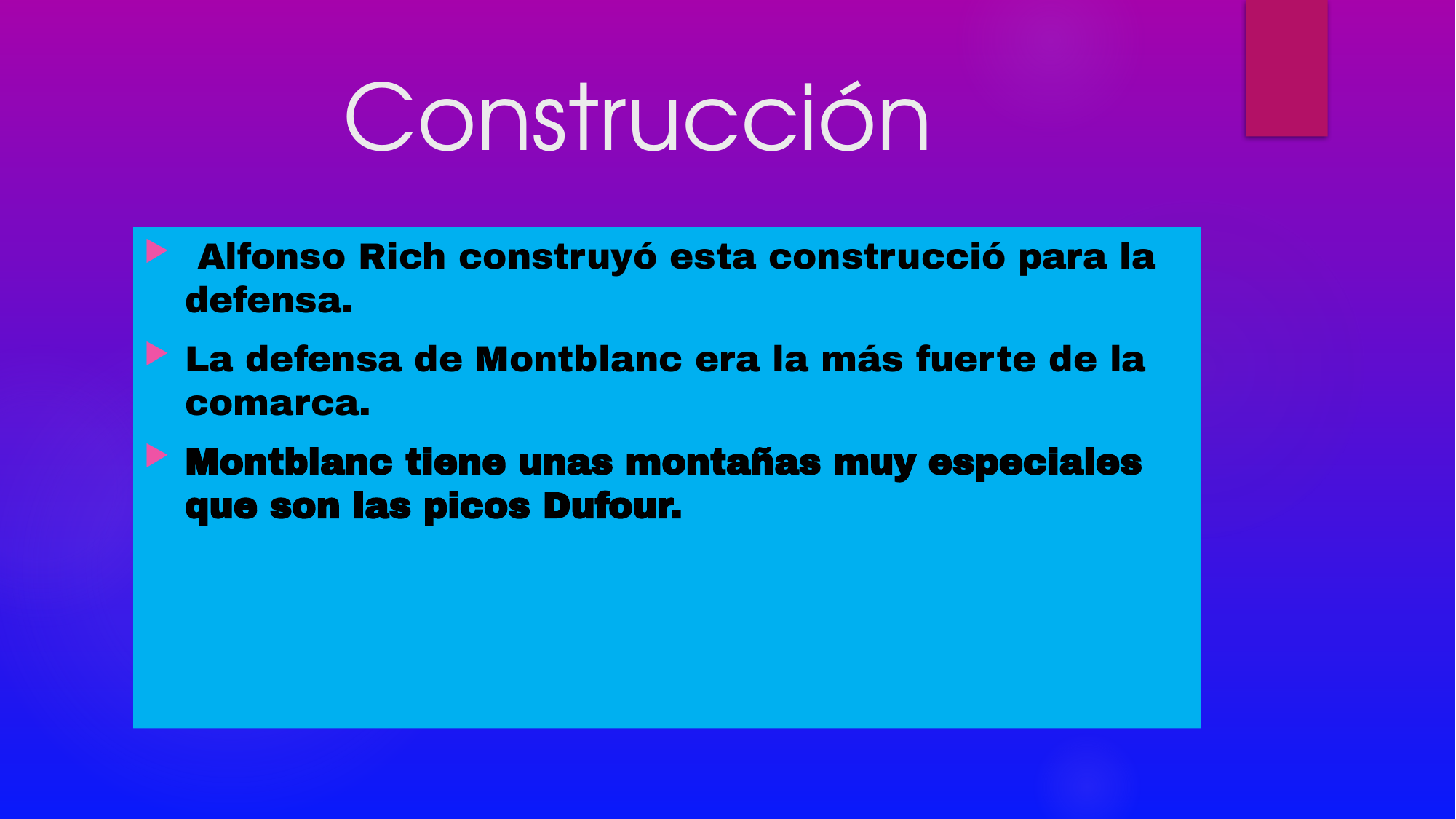

# Construcción
 Alfonso Rich construyó esta construcció para la defensa.
La defensa de Montblanc era la más fuerte de la comarca.
Montblanc tiene unas montañas muy especiales que son las picos Dufour.